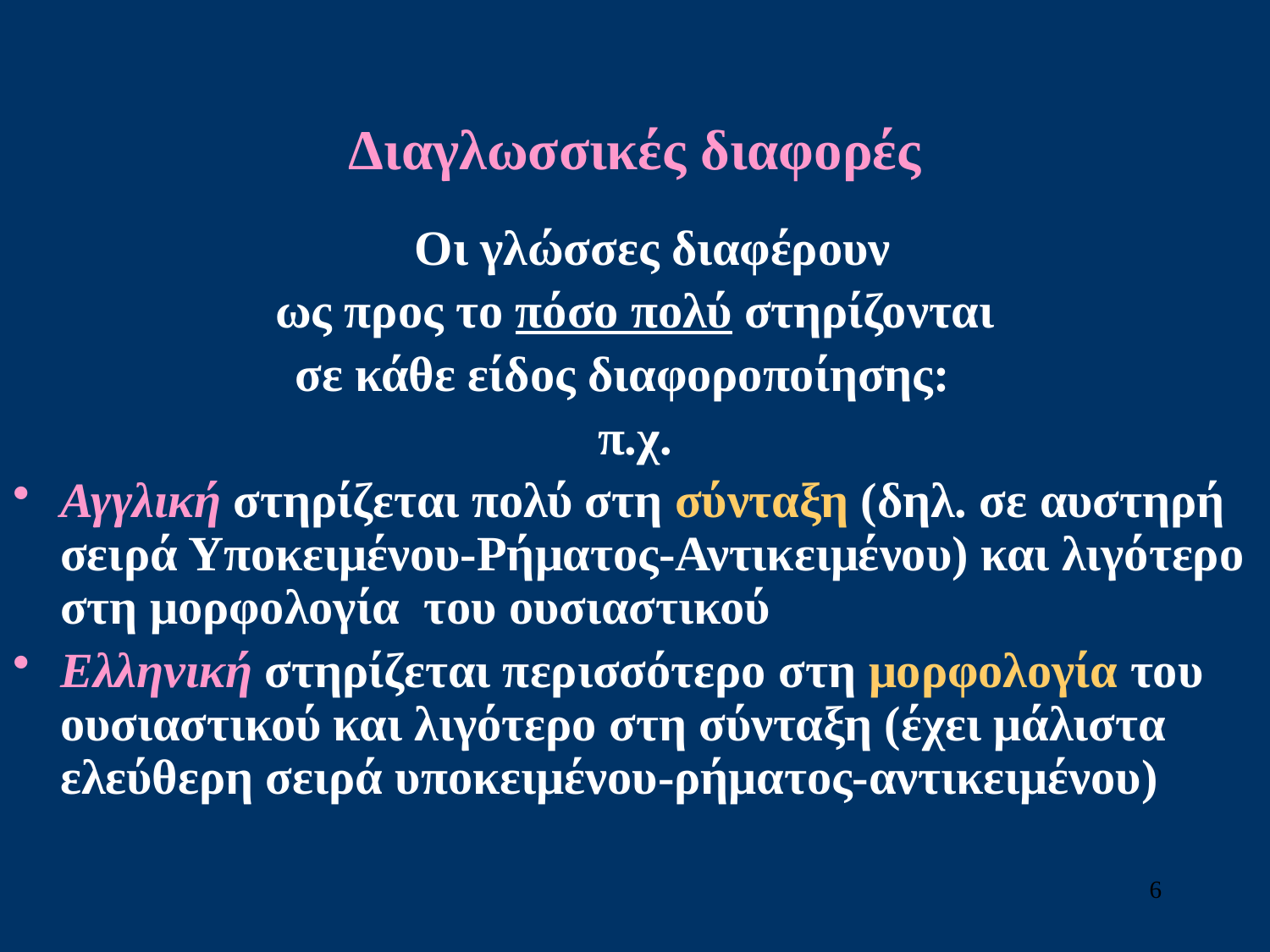

# Διαγλωσσικές διαφορές
	Οι γλώσσες διαφέρουν
ως προς το πόσο πολύ στηρίζονται
 σε κάθε είδος διαφοροποίησης:
π.χ.
Αγγλική στηρίζεται πολύ στη σύνταξη (δηλ. σε αυστηρή σειρά Υποκειμένου-Ρήματος-Αντικειμένου) και λιγότερο στη μορφολογία  του ουσιαστικού
Ελληνική στηρίζεται περισσότερο στη μορφολογία του ουσιαστικού και λιγότερο στη σύνταξη (έχει μάλιστα  ελεύθερη σειρά υποκειμένου-ρήματος-αντικειμένου)
6